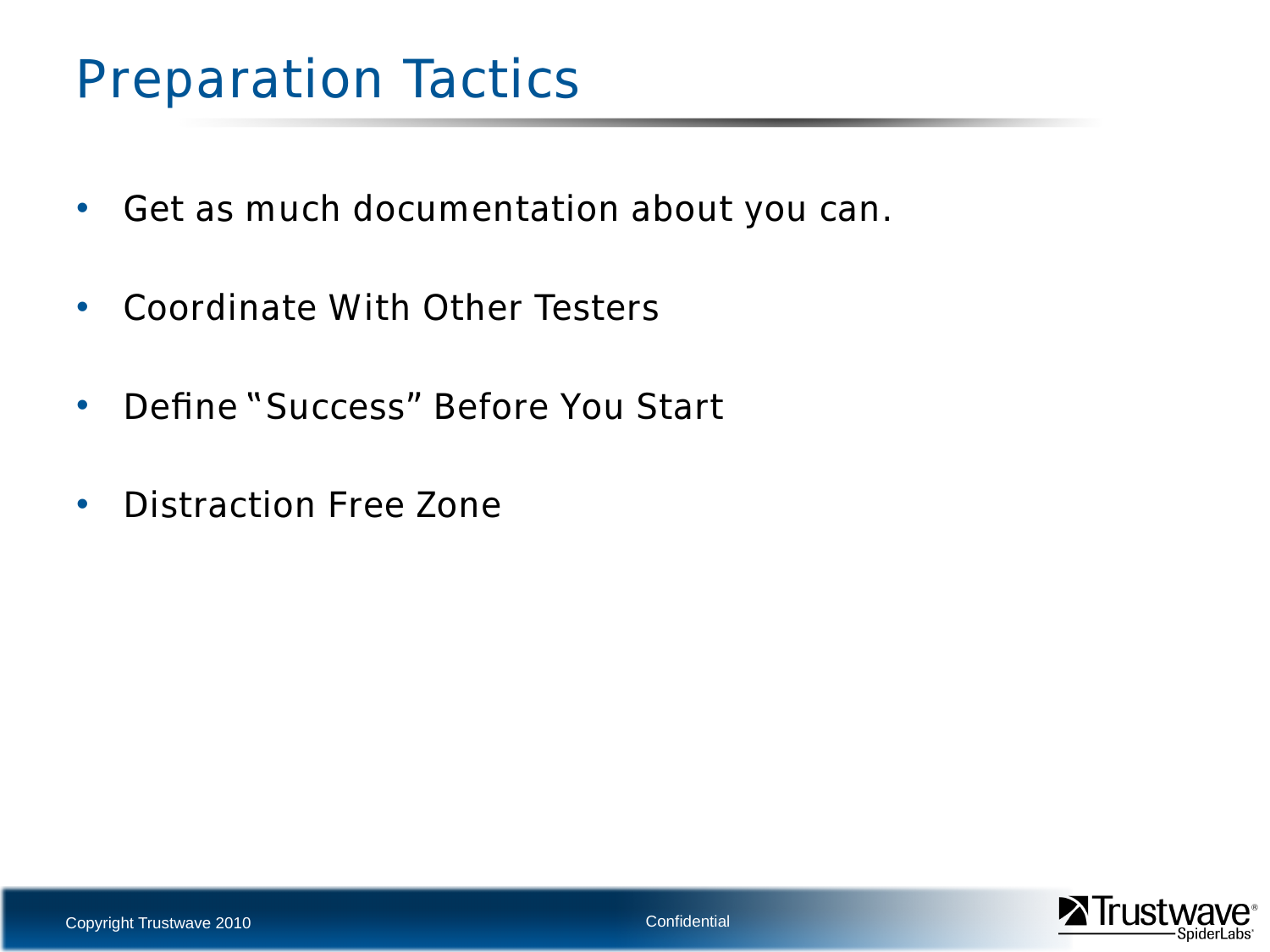

# Preparation Tactics
Get as much documentation about you can.

Coordinate With Other Testers

Define “Success” Before You Start

Distraction Free Zone